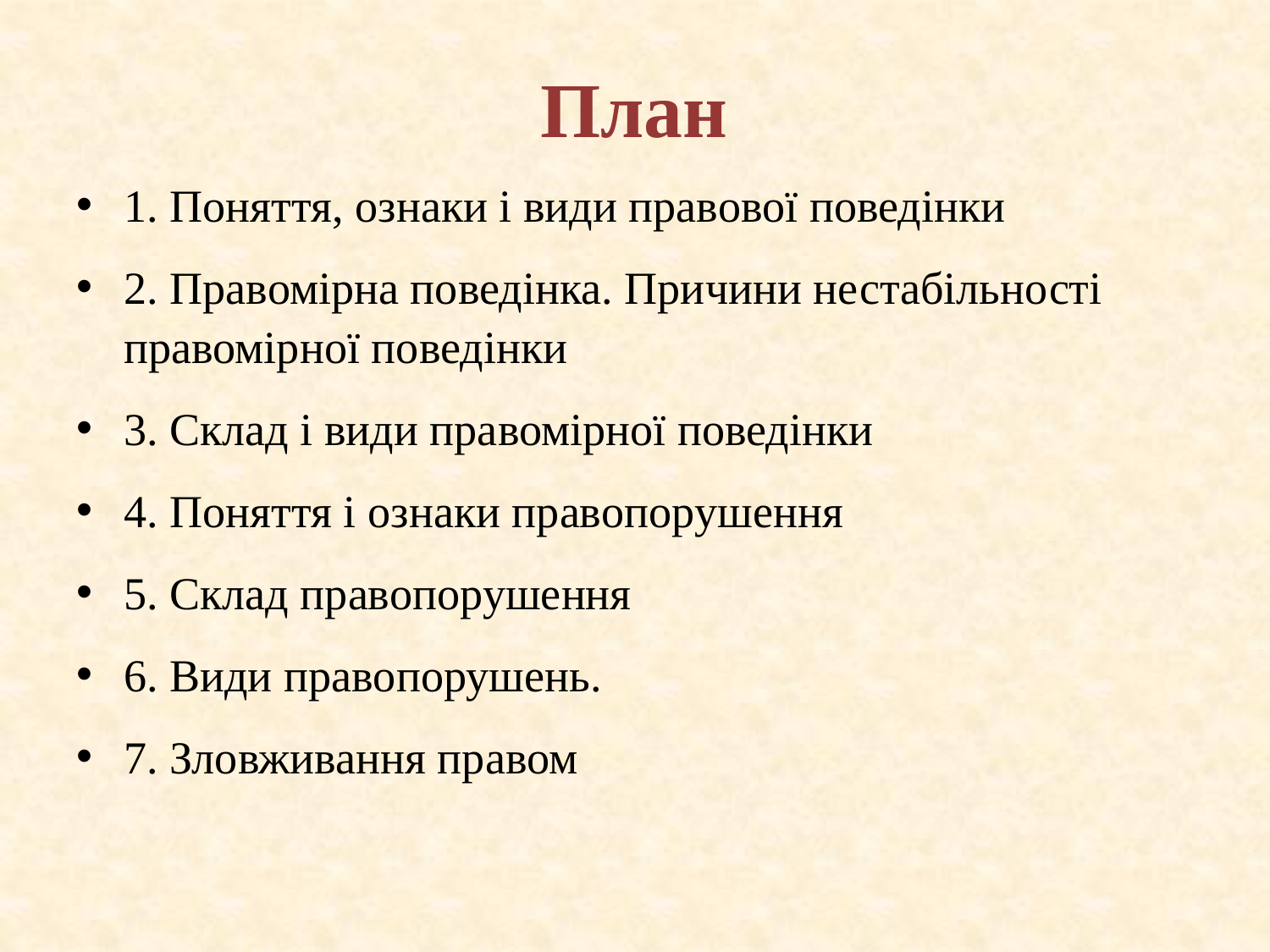

# План
1. Поняття, ознаки і види правової поведінки
2. Правомірна поведінка. Причини нестабільності правомірної поведінки
3. Склад і види правомірної поведінки
4. Поняття і ознаки правопорушення
5. Склад правопорушення
6. Види правопорушень.
7. Зловживання правом